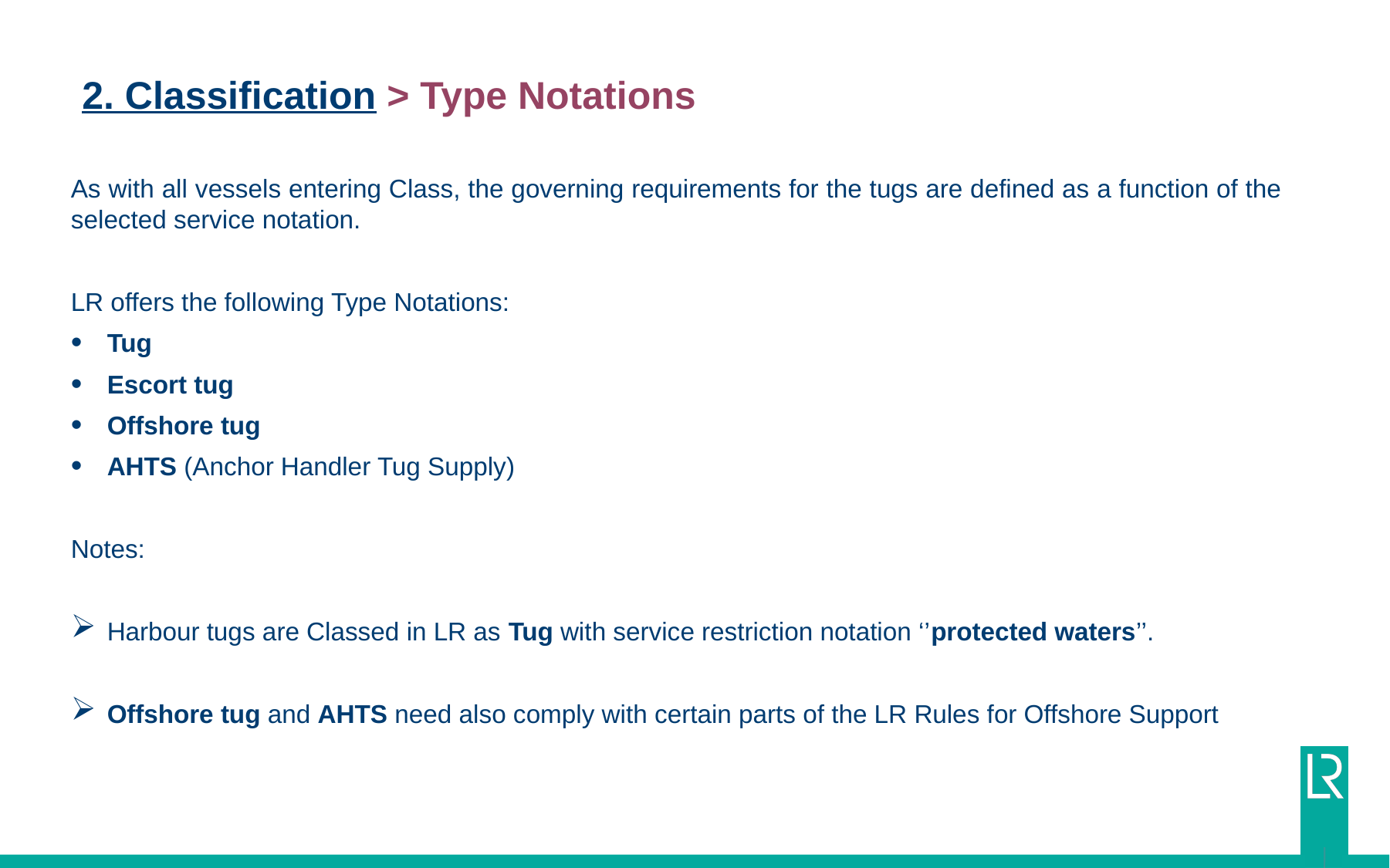

# 2. Classification > Type Notations
As with all vessels entering Class, the governing requirements for the tugs are defined as a function of the selected service notation.

LR offers the following Type Notations:
Tug
Escort tug
Offshore tug
AHTS (Anchor Handler Tug Supply)

Notes:

Harbour tugs are Classed in LR as Tug with service restriction notation ‘’protected waters’’.

Offshore tug and AHTS need also comply with certain parts of the LR Rules for Offshore Support